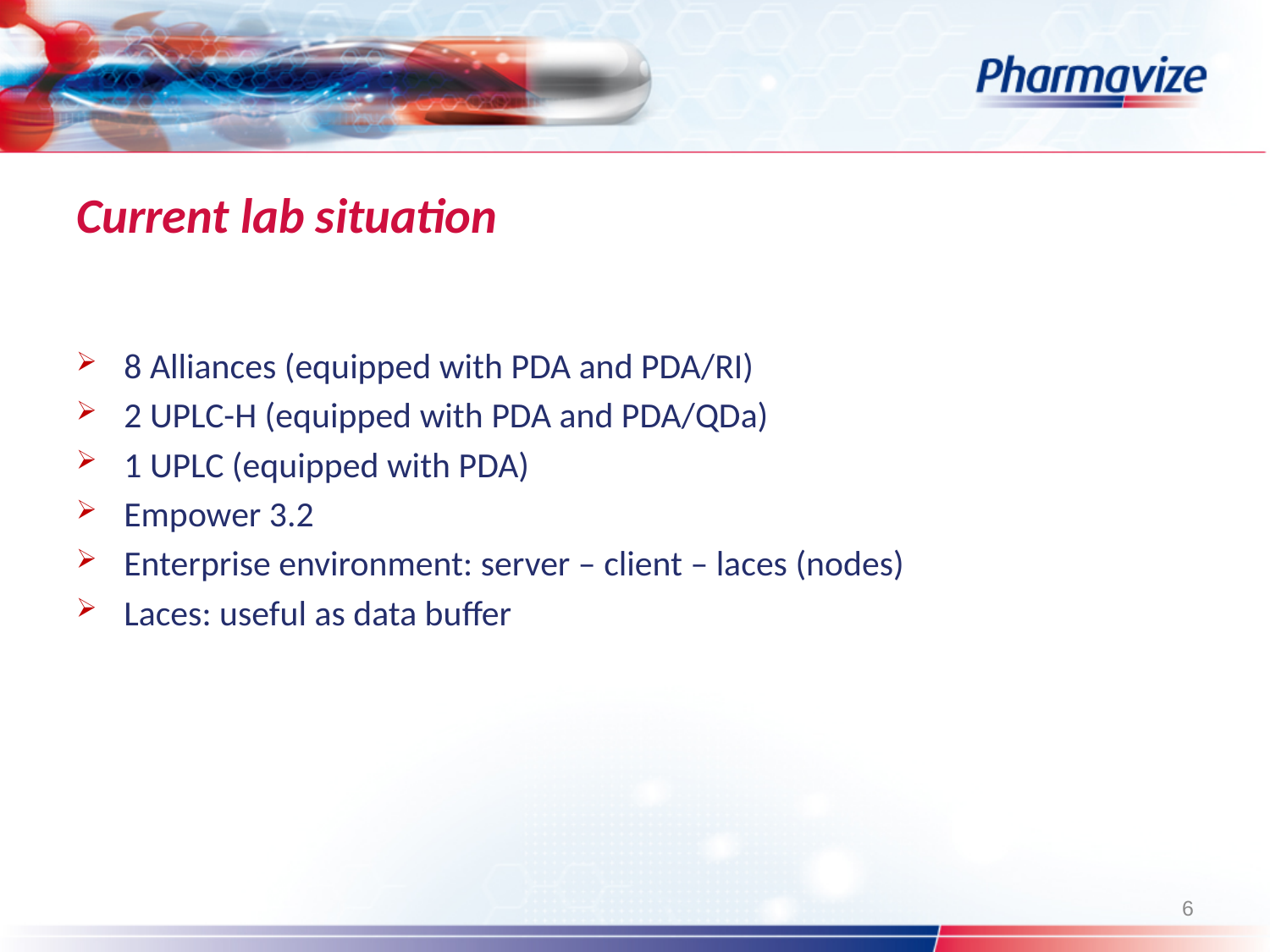

# Current lab situation

8 Alliances (equipped with PDA and PDA/RI)
2 UPLC-H (equipped with PDA and PDA/QDa)
1 UPLC (equipped with PDA)
Empower 3.2
Enterprise environment: server – client – laces (nodes)
Laces: useful as data buffer
6